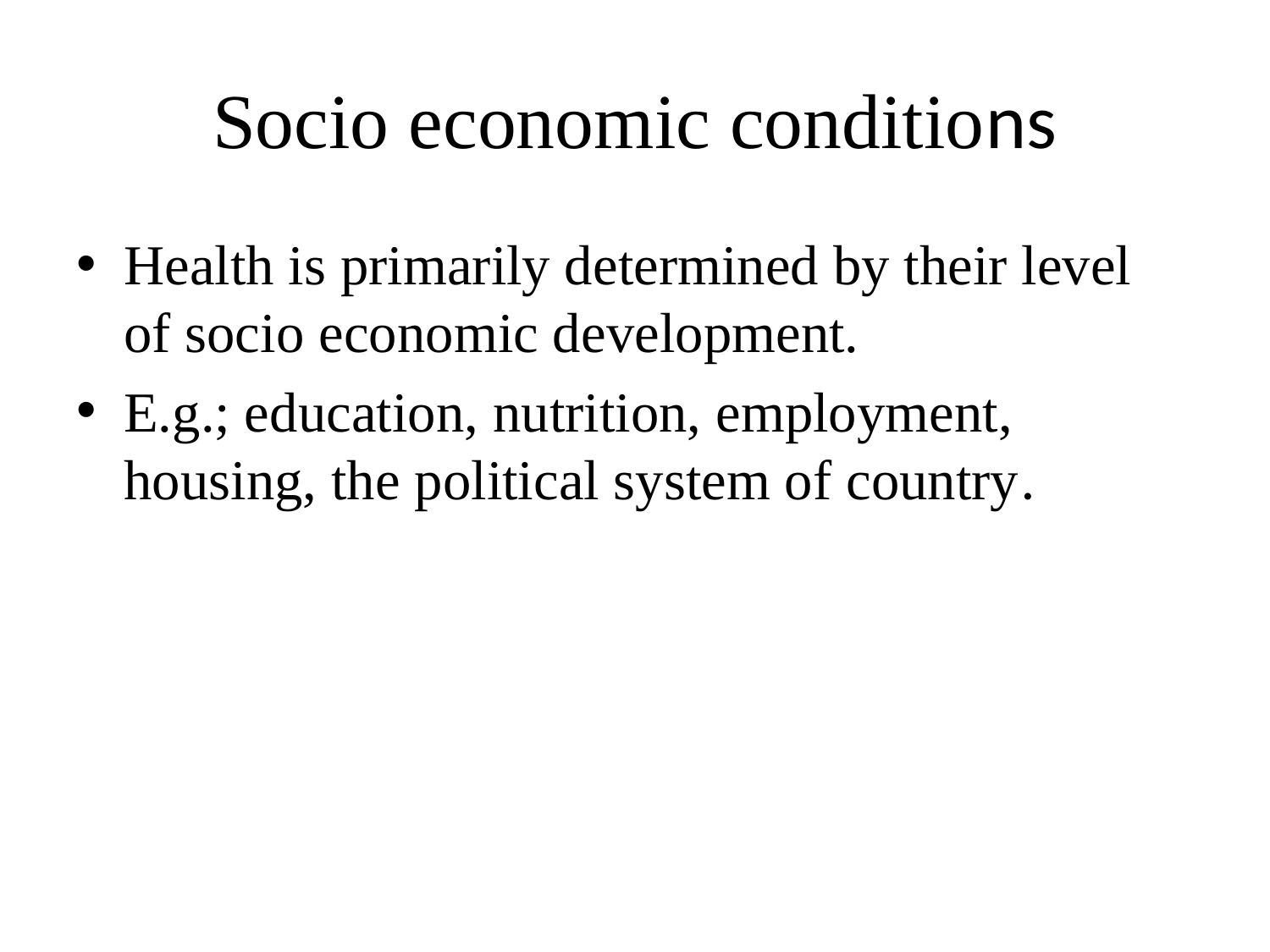

# Socio economic conditions
Health is primarily determined by their level of socio economic development.
E.g.; education, nutrition, employment, housing, the political system of country.